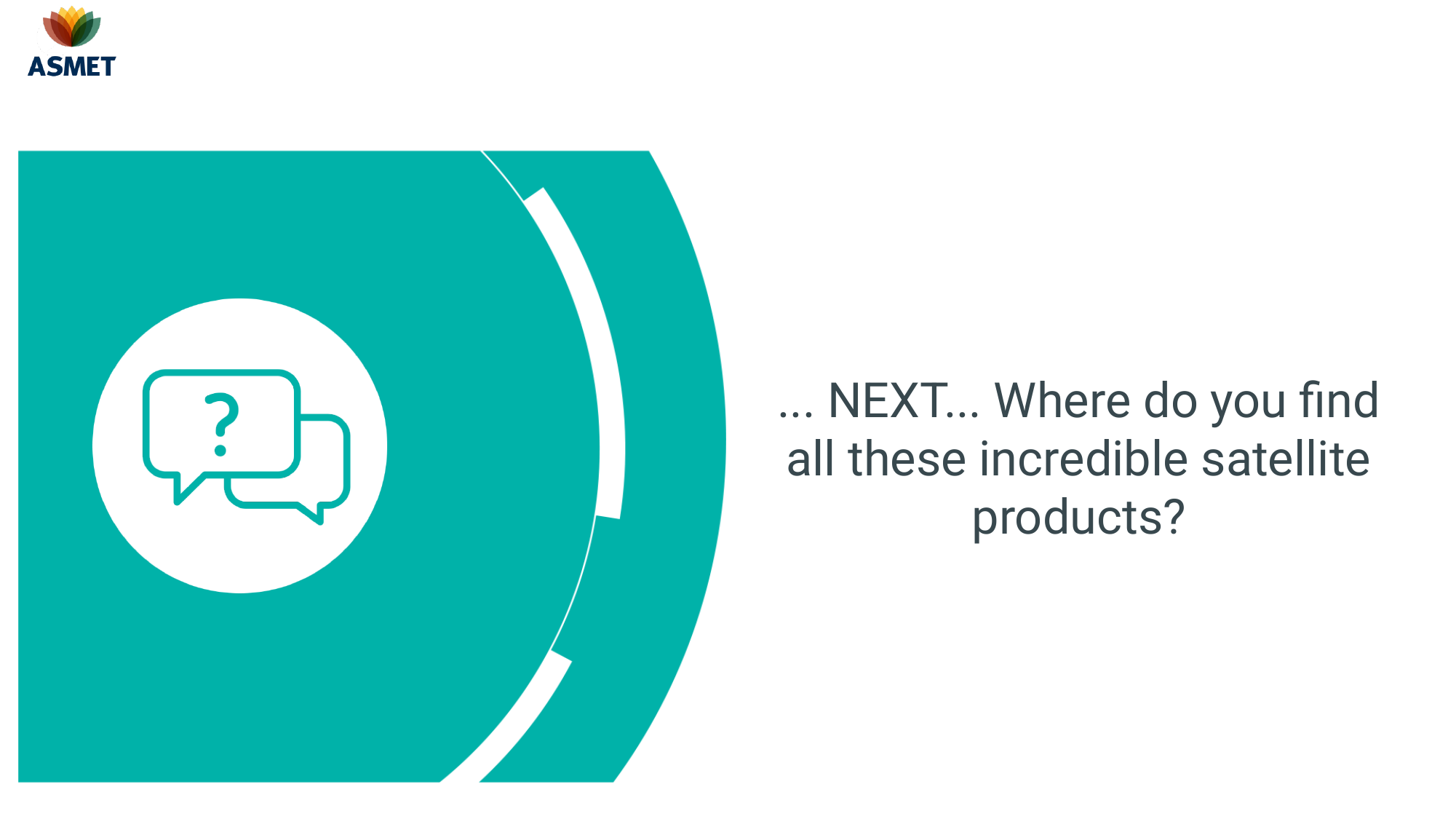

... NEXT... Where do you find all these incredible satellite products?